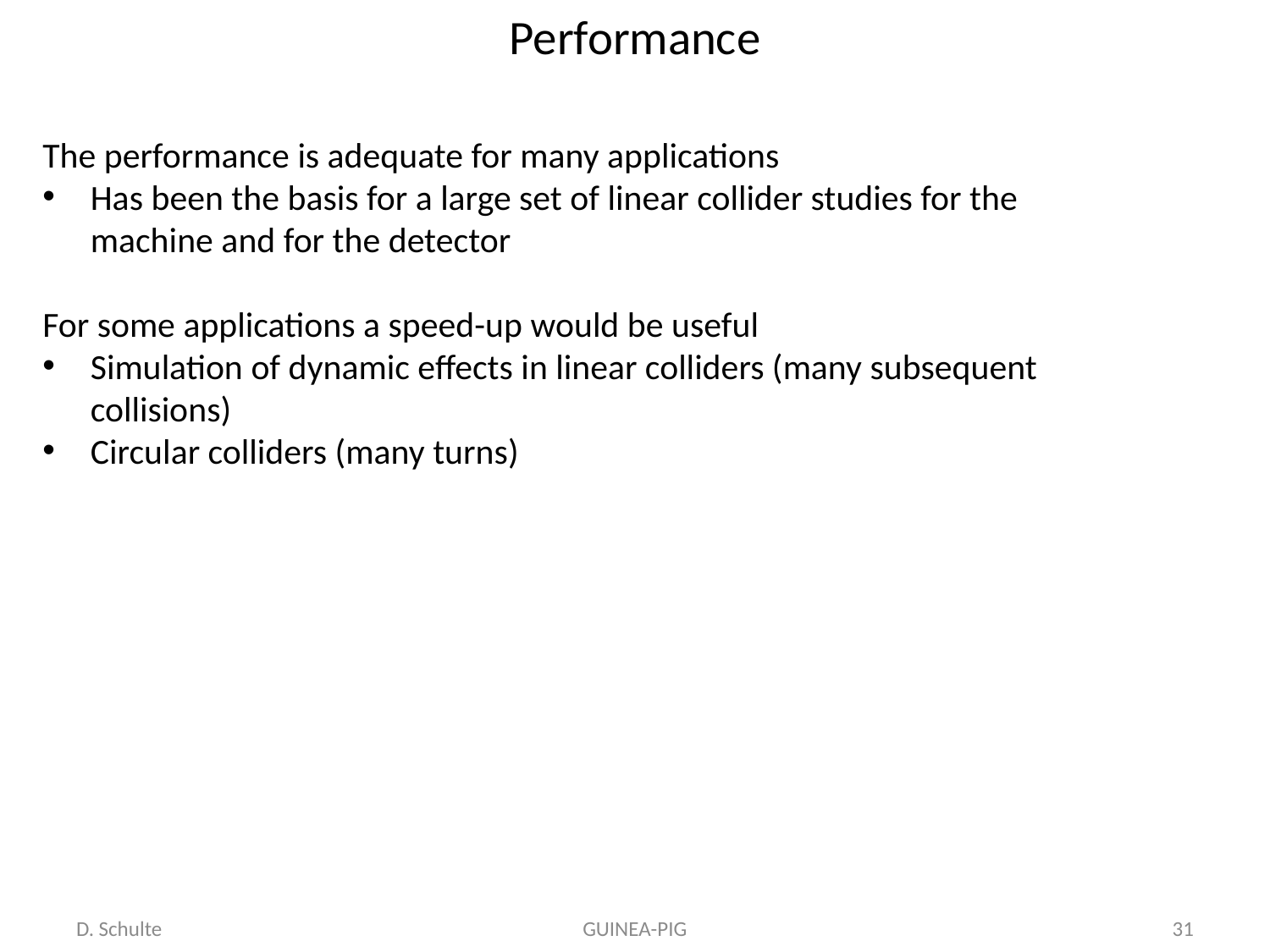

# Performance
The performance is adequate for many applications
Has been the basis for a large set of linear collider studies for the machine and for the detector

For some applications a speed-up would be useful
Simulation of dynamic effects in linear colliders (many subsequent collisions)
Circular colliders (many turns)
D. Schulte
GUINEA-PIG
31